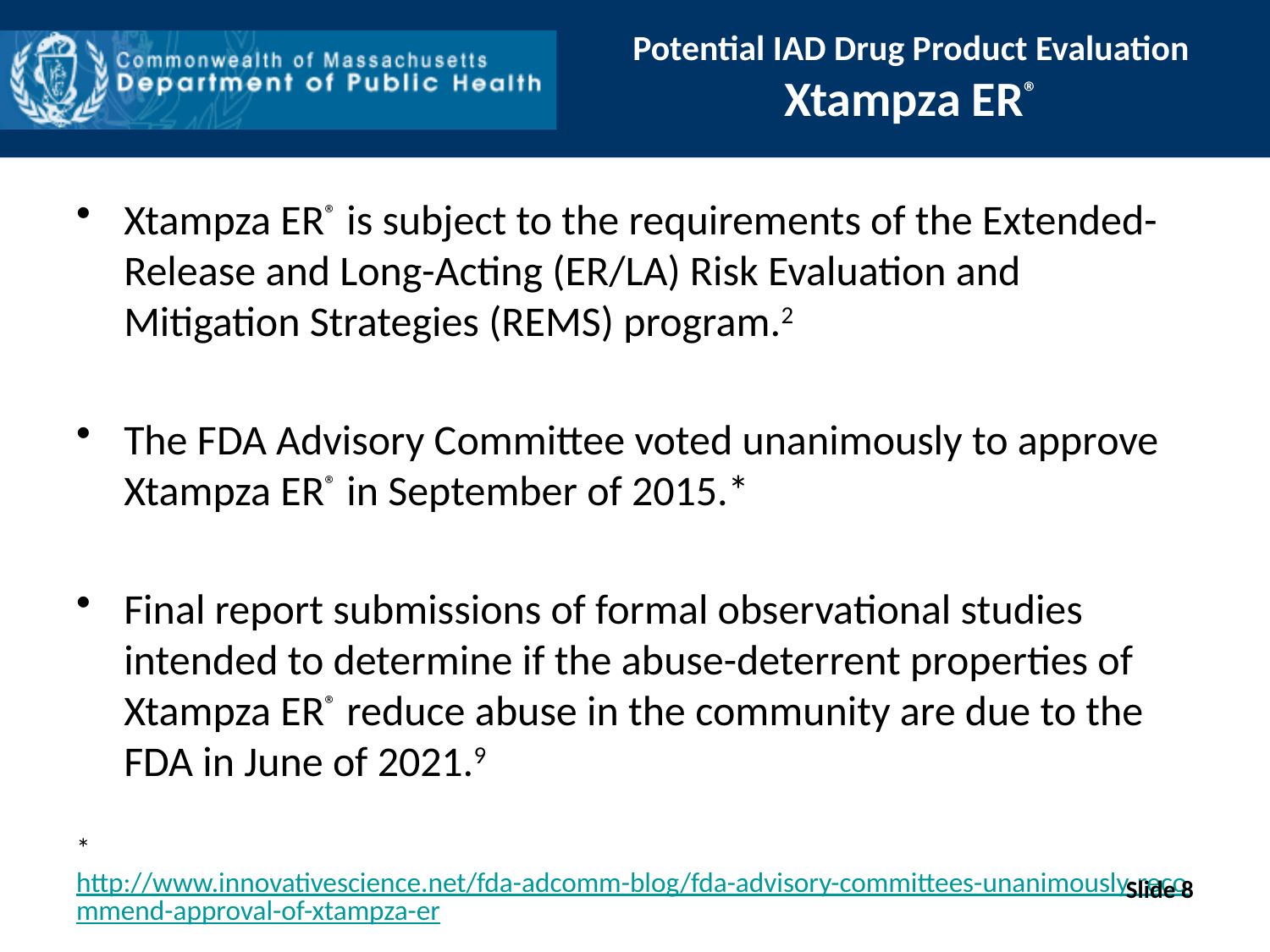

# Potential IAD Drug Product Evaluation Xtampza ER®
Xtampza ER® is subject to the requirements of the Extended-Release and Long-Acting (ER/LA) Risk Evaluation and Mitigation Strategies (REMS) program.2

The FDA Advisory Committee voted unanimously to approve Xtampza ER® in September of 2015.*

Final report submissions of formal observational studies intended to determine if the abuse-deterrent properties of Xtampza ER® reduce abuse in the community are due to the FDA in June of 2021.9

* http://www.innovativescience.net/fda-adcomm-blog/fda-advisory-committees-unanimously-recommend-approval-of-xtampza-er
Slide 8